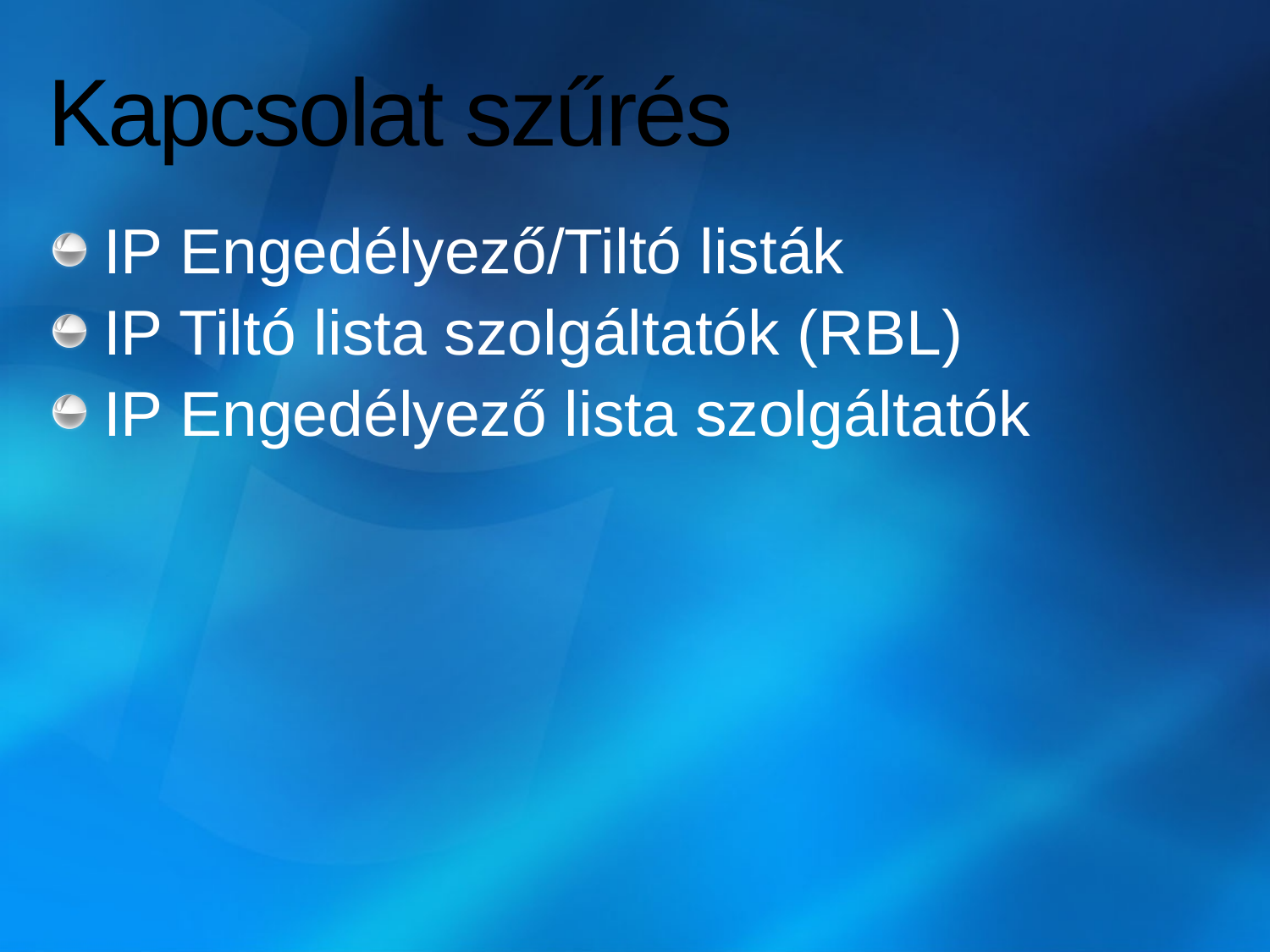

# Kapcsolat szűrés
IP Engedélyező/Tiltó listák
IP Tiltó lista szolgáltatók (RBL)
IP Engedélyező lista szolgáltatók